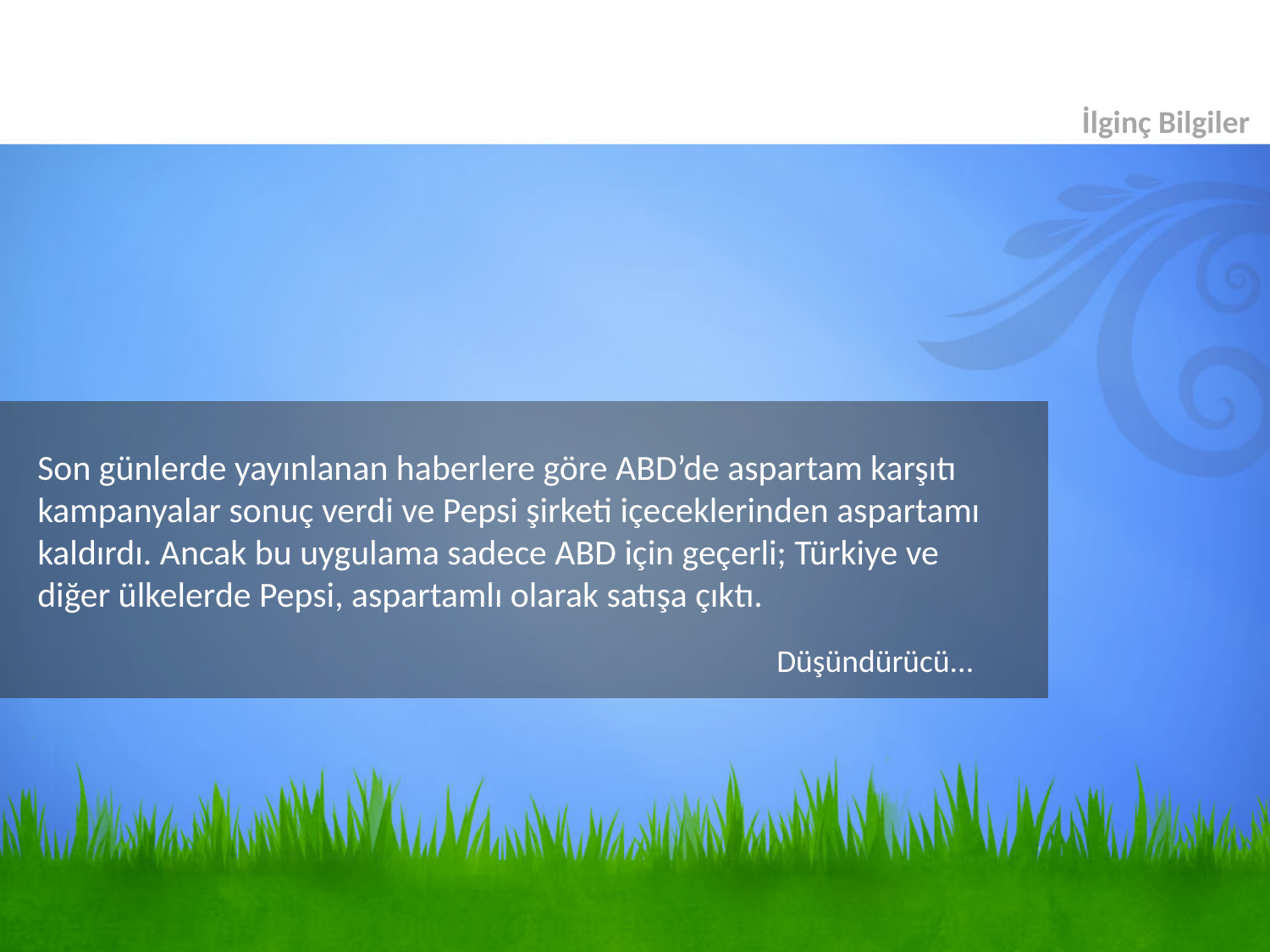

İlginç Bilgiler

# Son günlerde yayınlanan haberlere göre ABD’de aspartam karşıtı kampanyalar sonuç verdi ve Pepsi şirketi içeceklerinden aspartamı kaldırdı. Ancak bu uygulama sadece ABD için geçerli; Türkiye ve diğer ülkelerde Pepsi, aspartamlı olarak satışa çıktı.
Düşündürücü...